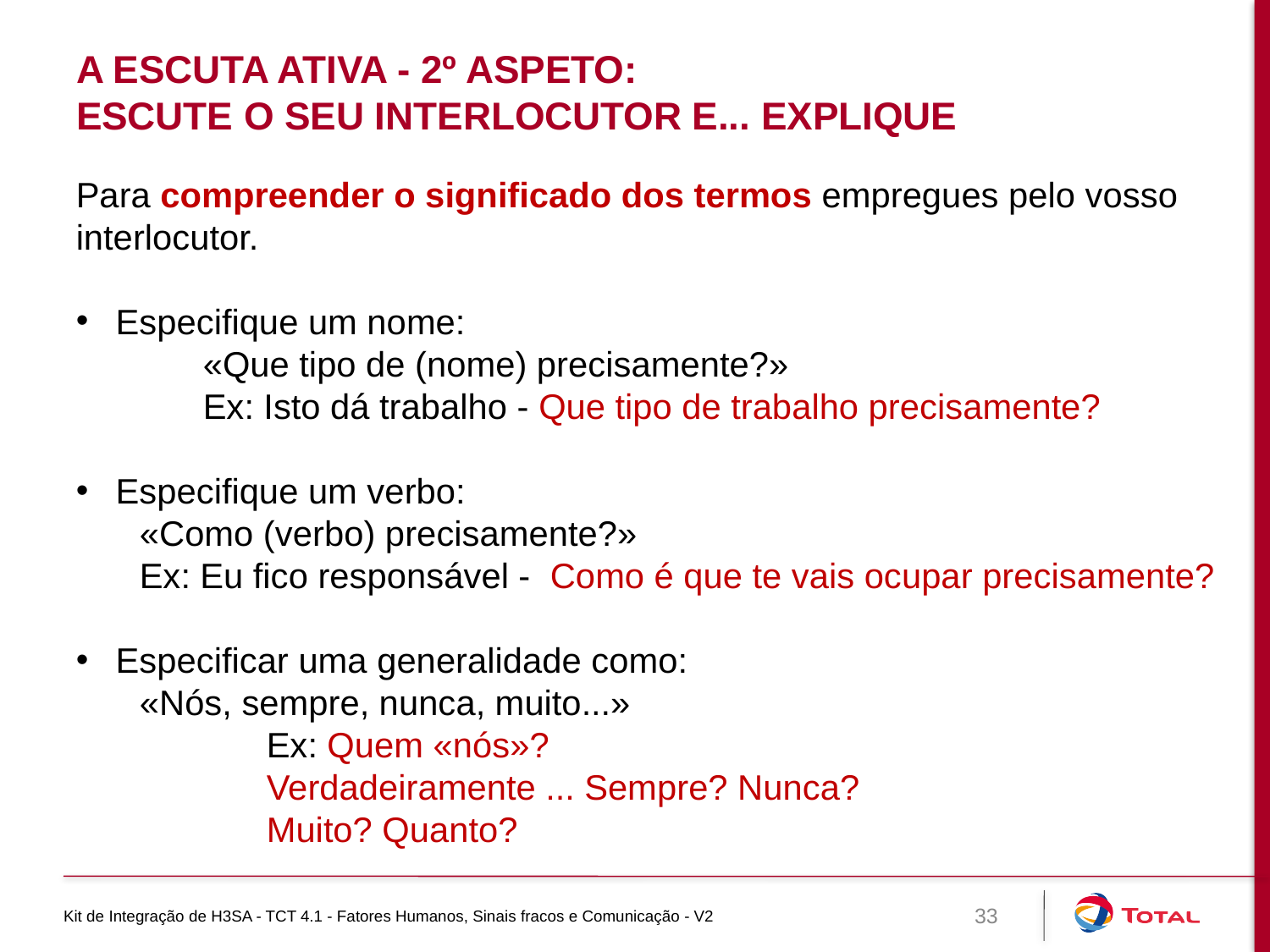

# A escuta ativa - 2º aspeto: Escute o seu interlocutor e... explique
Para compreender o significado dos termos empregues pelo vosso interlocutor.

Especifique um nome:
	«Que tipo de (nome) precisamente?»
 	Ex: Isto dá trabalho - Que tipo de trabalho precisamente?

Especifique um verbo:
«Como (verbo) precisamente?»
Ex: Eu fico responsável -  Como é que te vais ocupar precisamente?

Especificar uma generalidade como:
«Nós, sempre, nunca, muito...»
 	Ex: Quem «nós»?
 	Verdadeiramente ... Sempre? Nunca?
 	Muito? Quanto?
Kit de Integração de H3SA - TCT 4.1 - Fatores Humanos, Sinais fracos e Comunicação - V2
33